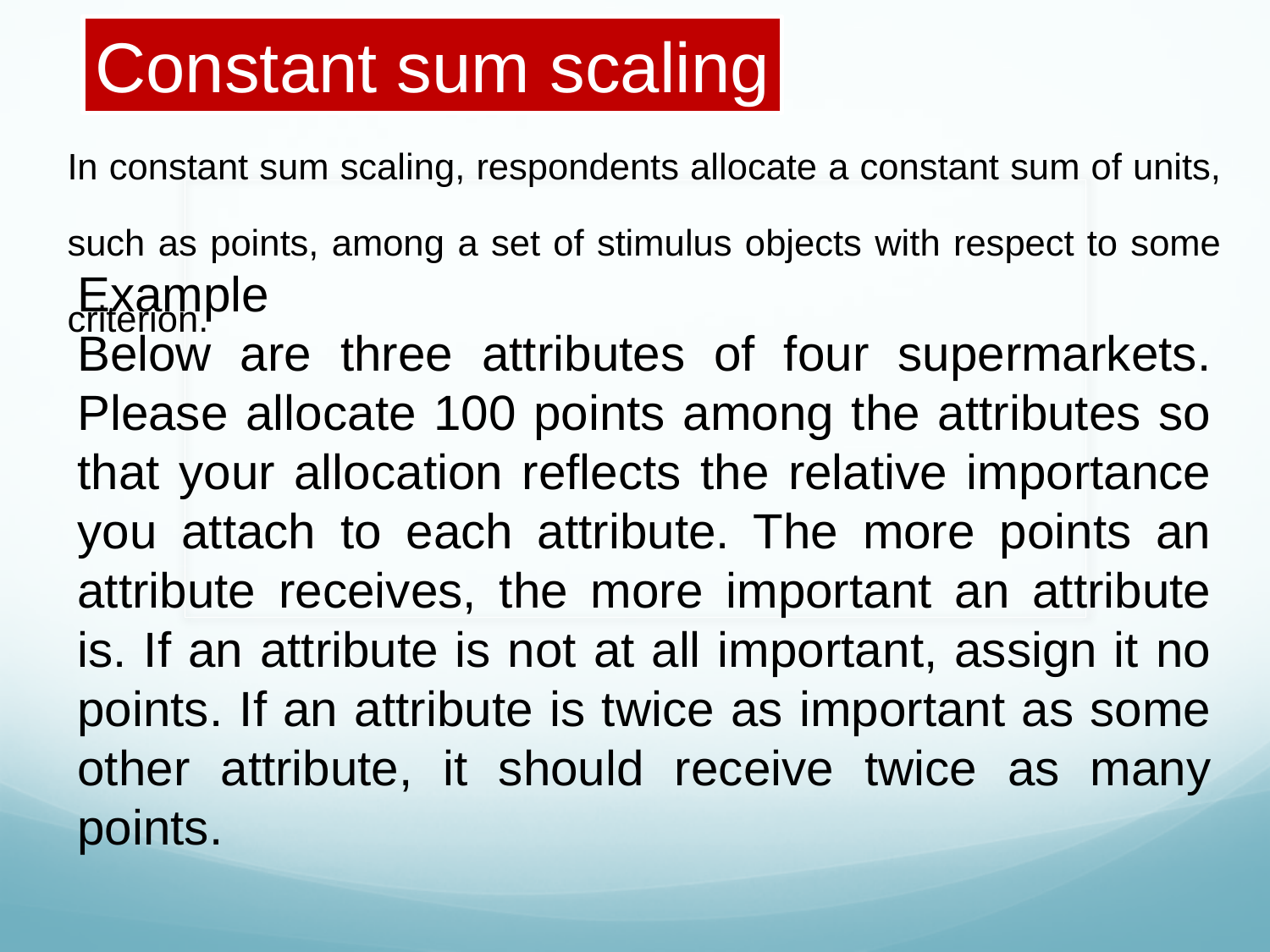

Constant sum scaling
In constant sum scaling, respondents allocate a constant sum of units, such as points, among a set of stimulus objects with respect to some criterion.
Example
Below are three attributes of four supermarkets. Please allocate 100 points among the attributes so that your allocation reflects the relative importance you attach to each attribute. The more points an attribute receives, the more important an attribute is. If an attribute is not at all important, assign it no points. If an attribute is twice as important as some other attribute, it should receive twice as many points.